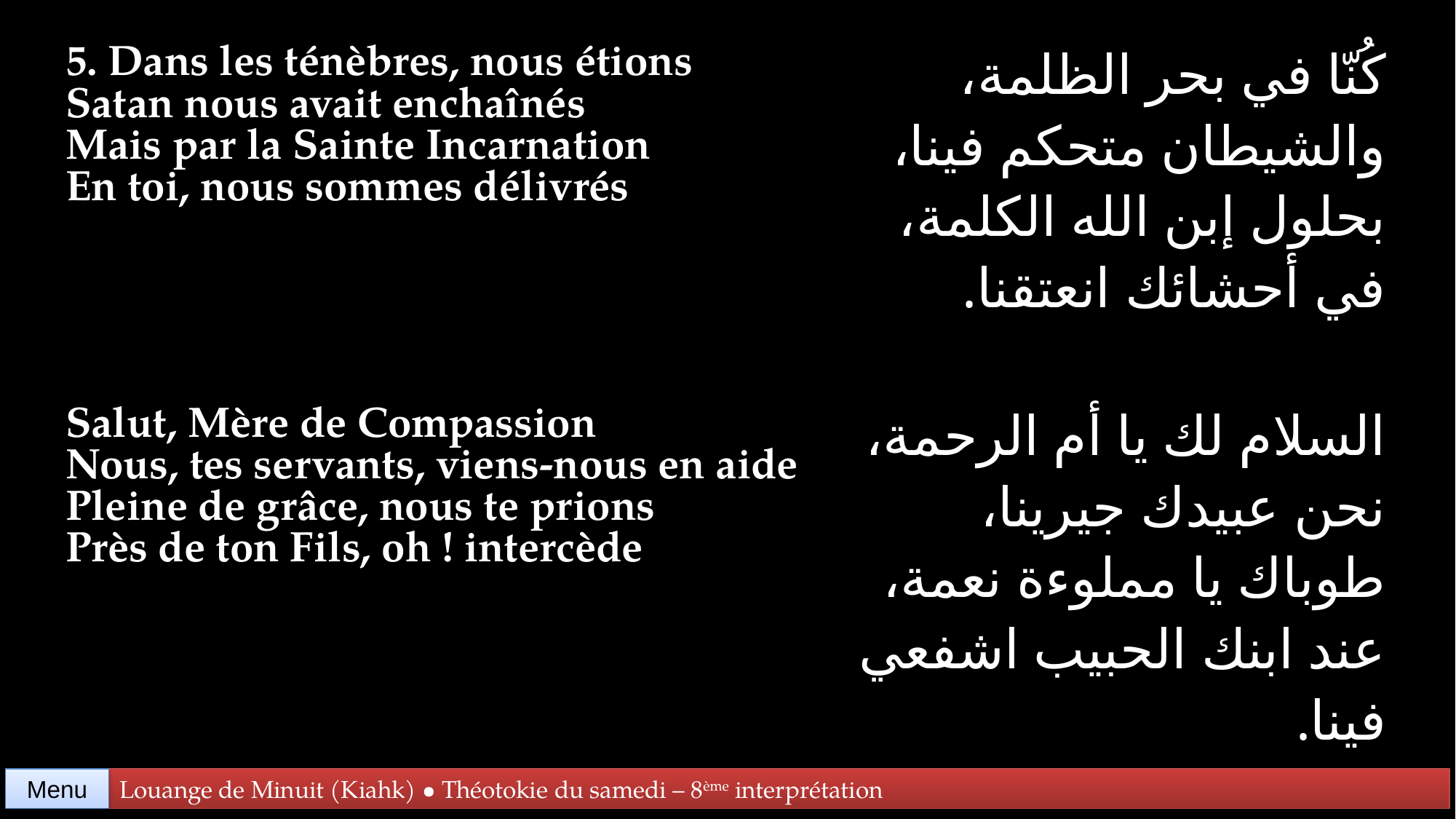

| 5. Dans les ténèbres, nous étions Satan nous avait enchaînés Mais par la Sainte Incarnation En toi, nous sommes délivrés | كُنّا في بحر الظلمة، والشيطان متحكم فينا، بحلول إبن الله الكلمة، في أحشائك انعتقنا. |
| --- | --- |
| Salut, Mère de Compassion Nous, tes servants, viens-nous en aide Pleine de grâce, nous te prions Près de ton Fils, oh ! intercède | السلام لك يا أم الرحمة، نحن عبيدك جيرينا، طوباك يا مملوءة نعمة، عند ابنك الحبيب اشفعي فينا. |
Menu
Louange de Minuit (Kiahk) • Théotokie du samedi – 8ème interprétation